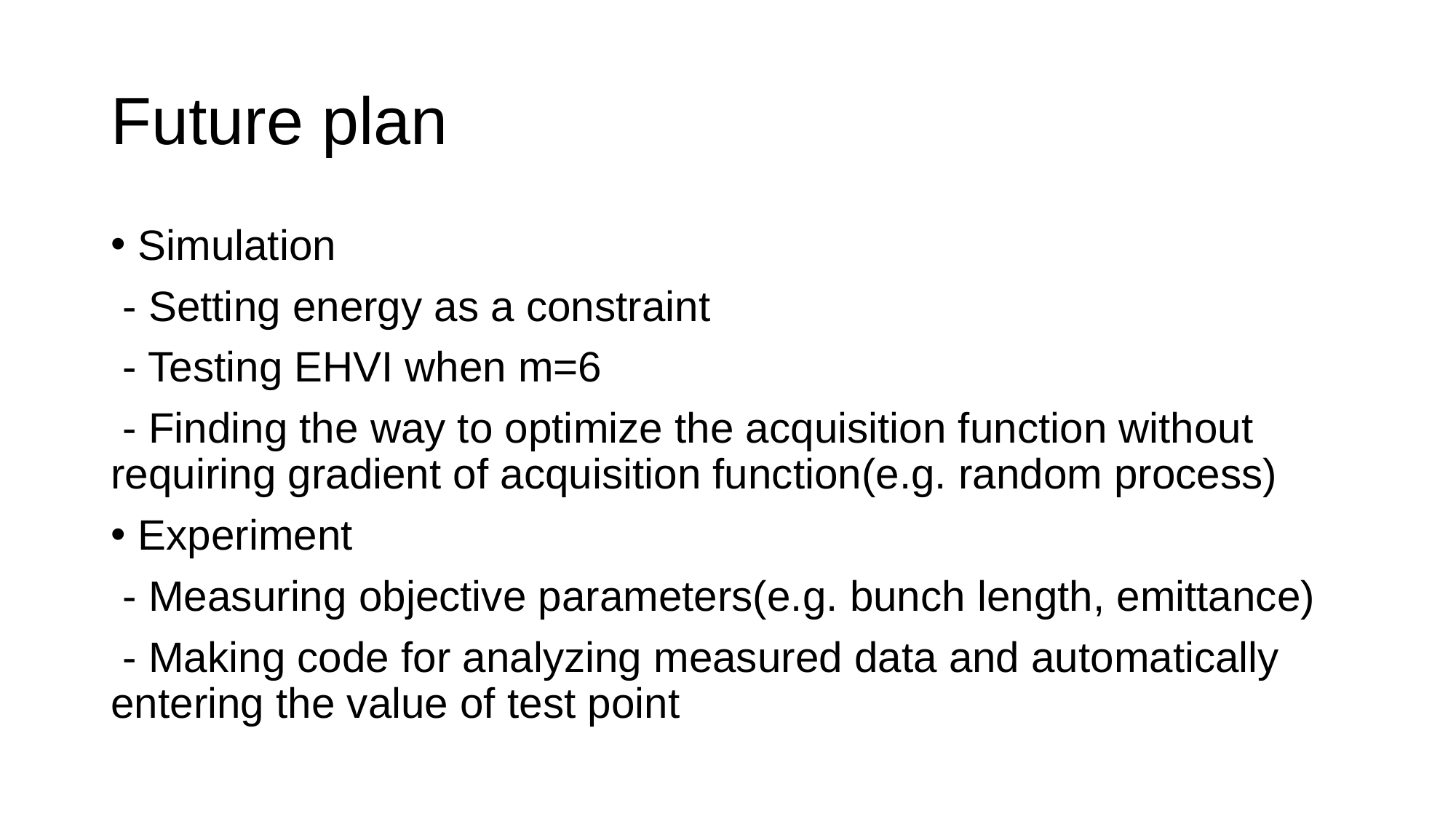

# Future plan
Simulation
 - Setting energy as a constraint
 - Testing EHVI when m=6
 - Finding the way to optimize the acquisition function without requiring gradient of acquisition function(e.g. random process)
Experiment
 - Measuring objective parameters(e.g. bunch length, emittance)
 - Making code for analyzing measured data and automatically entering the value of test point